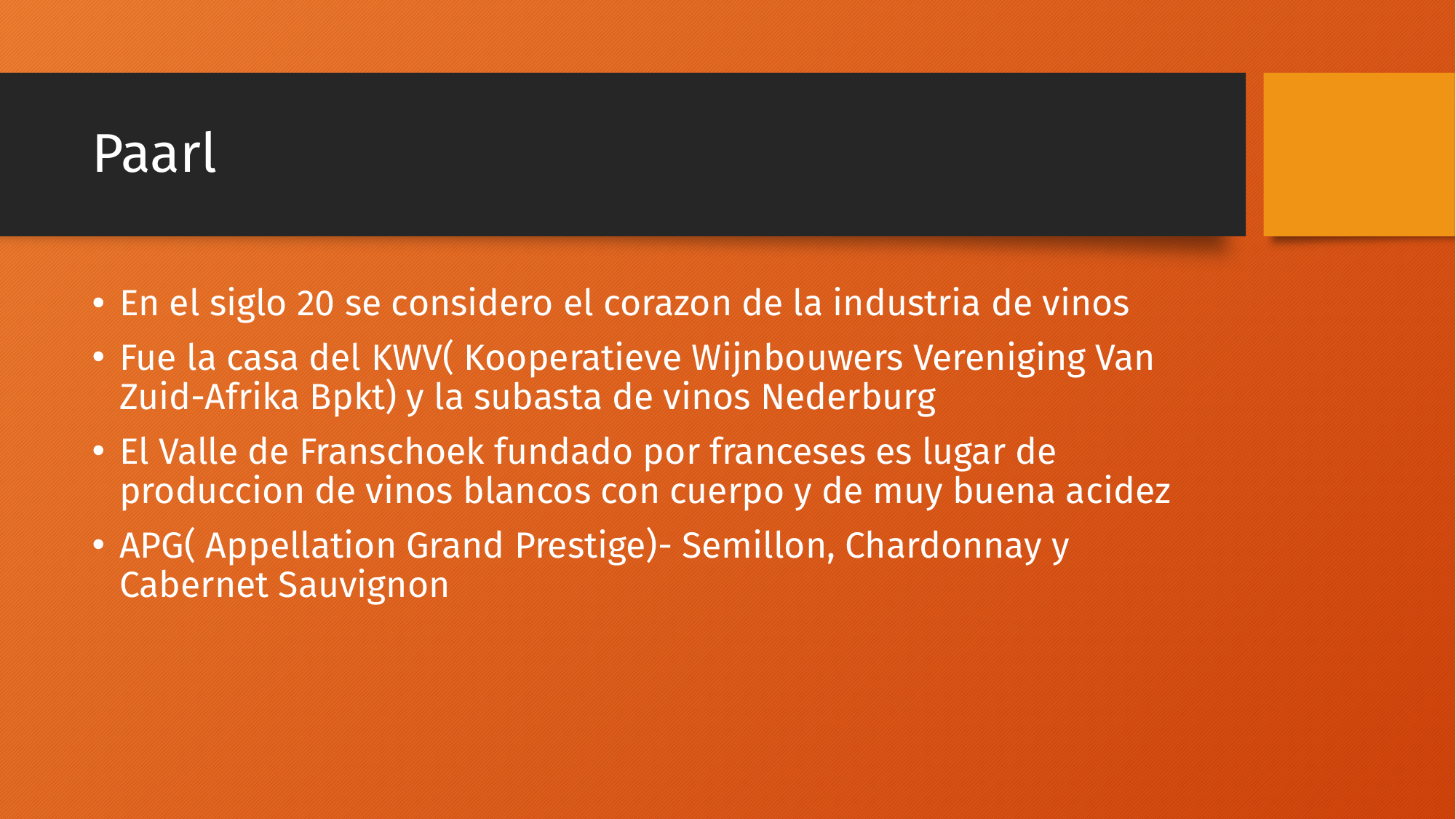

# Paarl
En el siglo 20 se considero el corazon de la industria de vinos
Fue la casa del KWV( Kooperatieve Wijnbouwers Vereniging Van Zuid-Afrika Bpkt) y la subasta de vinos Nederburg
El Valle de Franschoek fundado por franceses es lugar de produccion de vinos blancos con cuerpo y de muy buena acidez
APG( Appellation Grand Prestige)- Semillon, Chardonnay y Cabernet Sauvignon